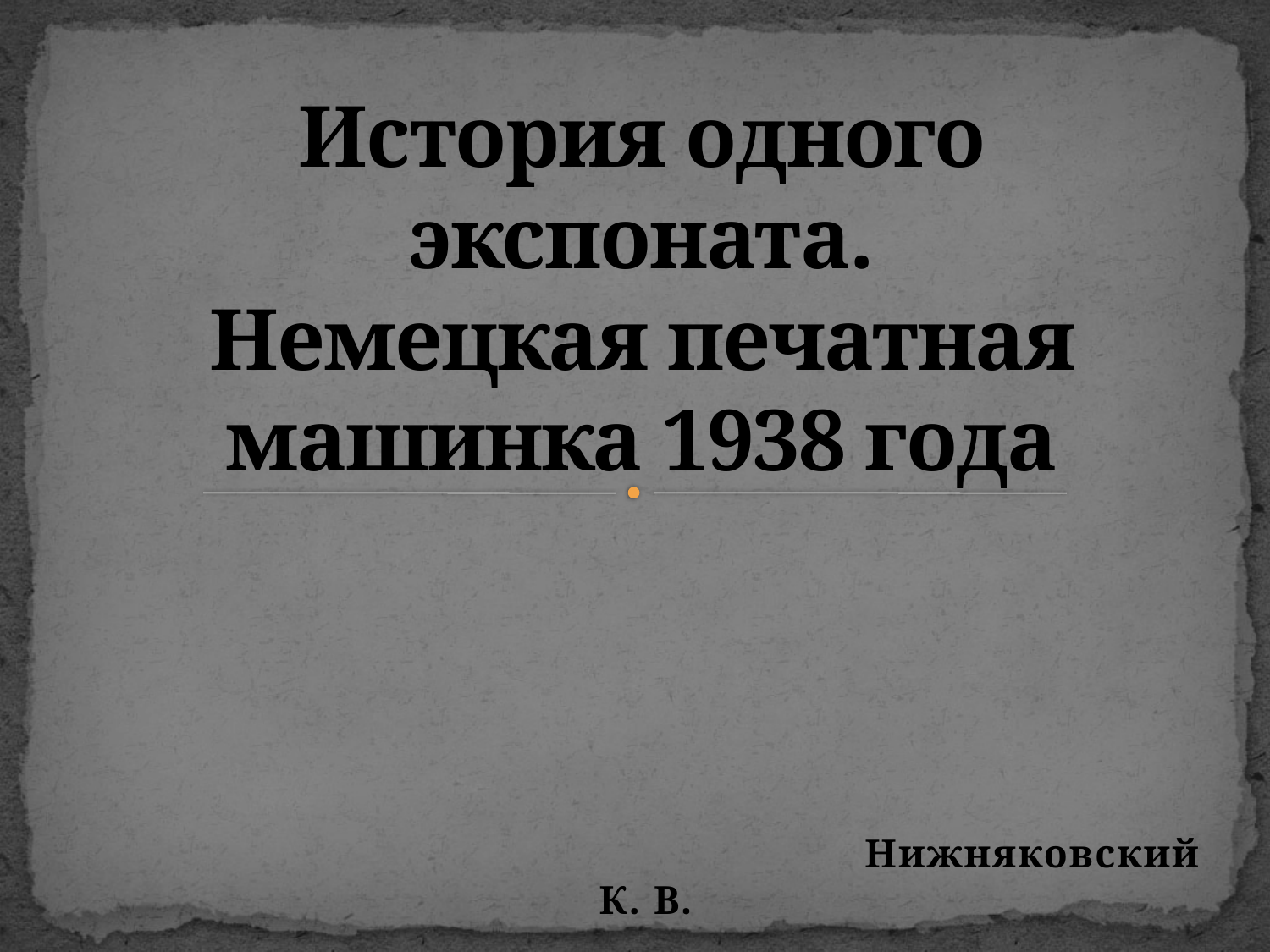

# История одного экспоната. Немецкая печатная машинка 1938 года

                                                                Нижняковский К. В.